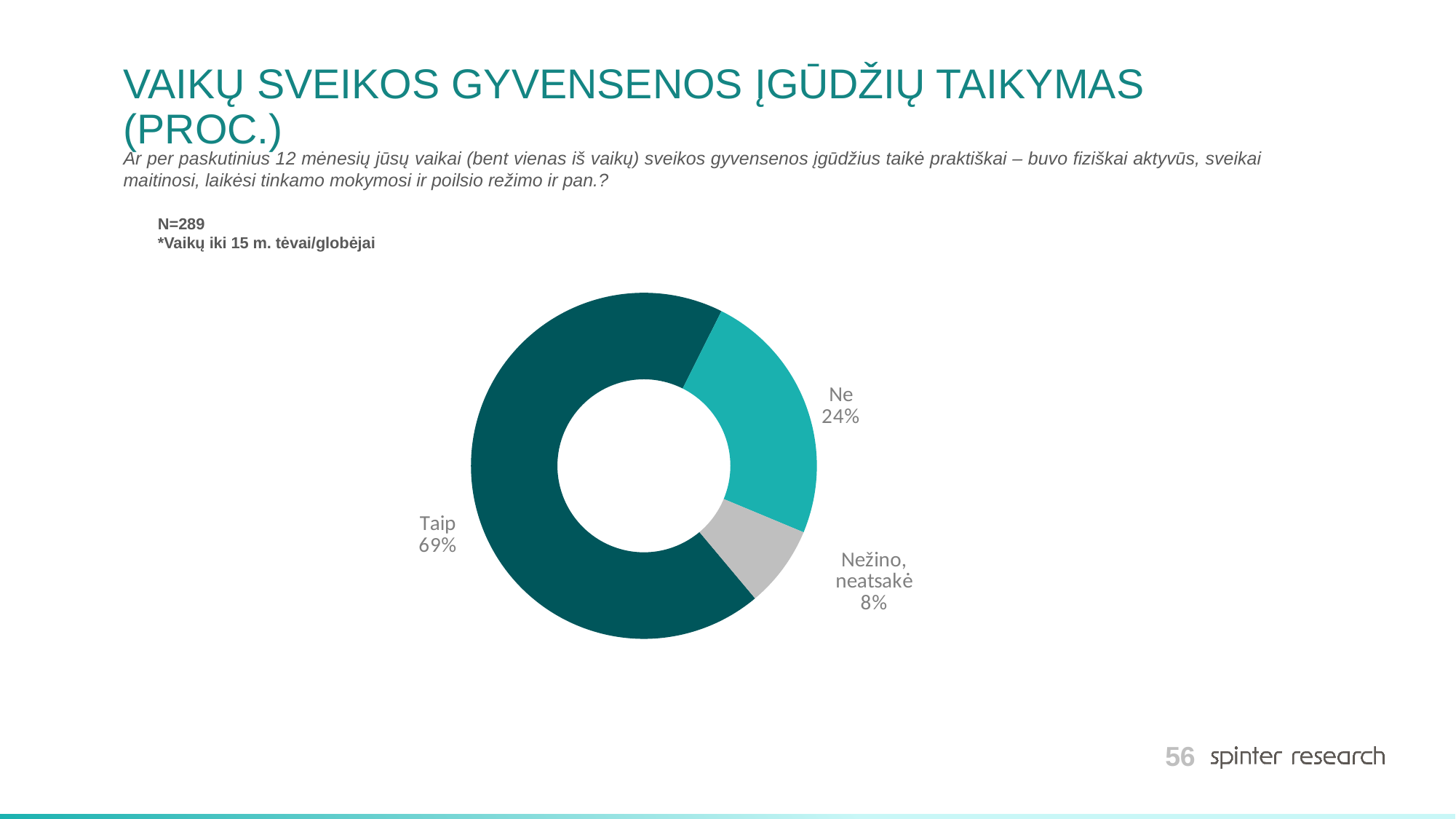

# VAIKŲ SVEIKOS GYVENSENOS ĮGŪDŽIŲ TAIKYMAS (PROC.)
Ar per paskutinius 12 mėnesių jūsų vaikai (bent vienas iš vaikų) sveikos gyvensenos įgūdžius taikė praktiškai – buvo fiziškai aktyvūs, sveikai maitinosi, laikėsi tinkamo mokymosi ir poilsio režimo ir pan.?
N=289
*Vaikų iki 15 m. tėvai/globėjai

### Chart

| Category | Series 1 |
|---|---|
| Taip | 68.5121107266436 |
| Ne | 23.875432525951556 |
| Nežino, neatsakė | 7.612456747404845 |